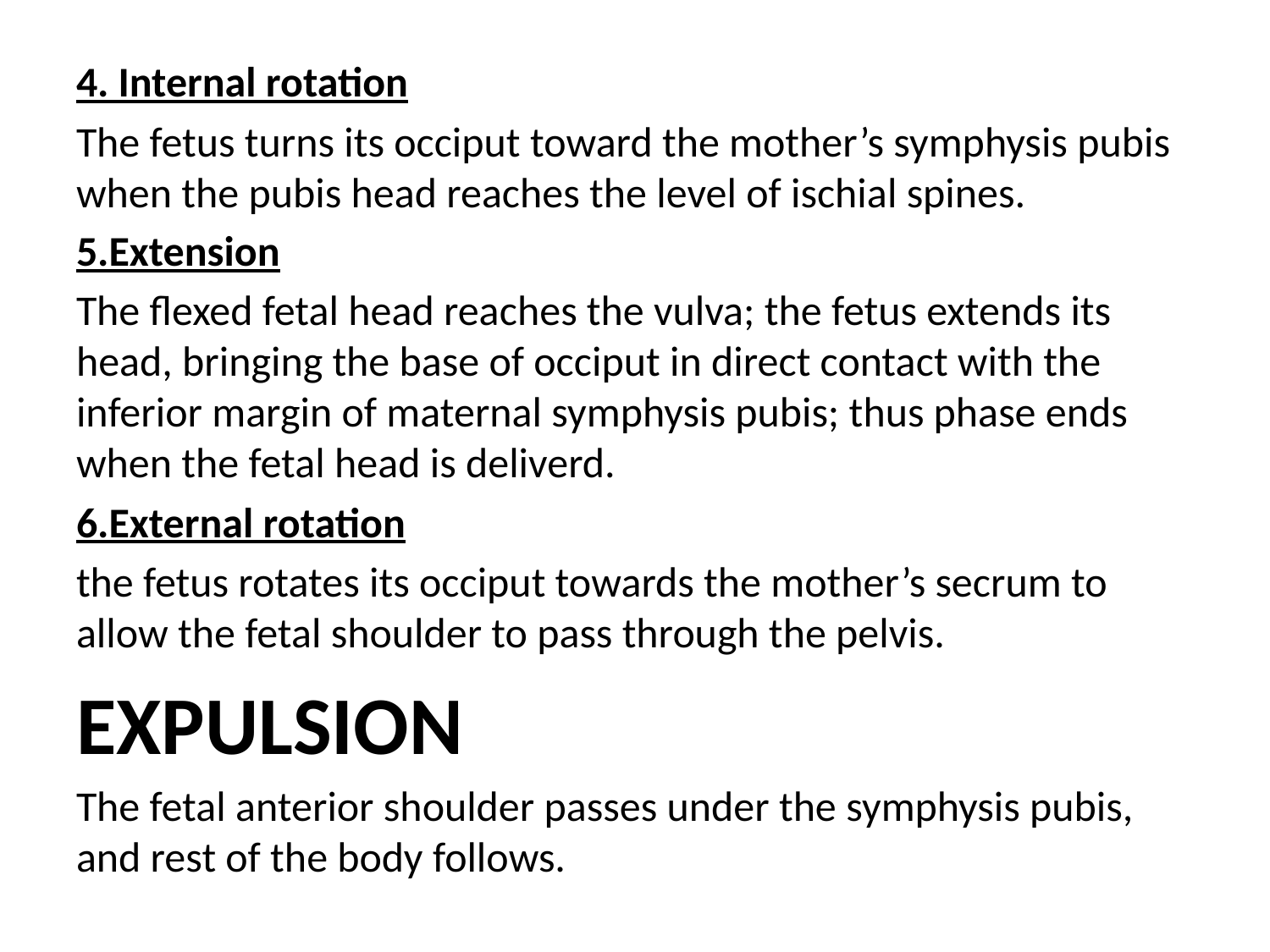

#
4. Internal rotation
The fetus turns its occiput toward the mother’s symphysis pubis when the pubis head reaches the level of ischial spines.
5.Extension
The flexed fetal head reaches the vulva; the fetus extends its head, bringing the base of occiput in direct contact with the inferior margin of maternal symphysis pubis; thus phase ends when the fetal head is deliverd.
6.External rotation
the fetus rotates its occiput towards the mother’s secrum to allow the fetal shoulder to pass through the pelvis.
EXPULSION
The fetal anterior shoulder passes under the symphysis pubis, and rest of the body follows.